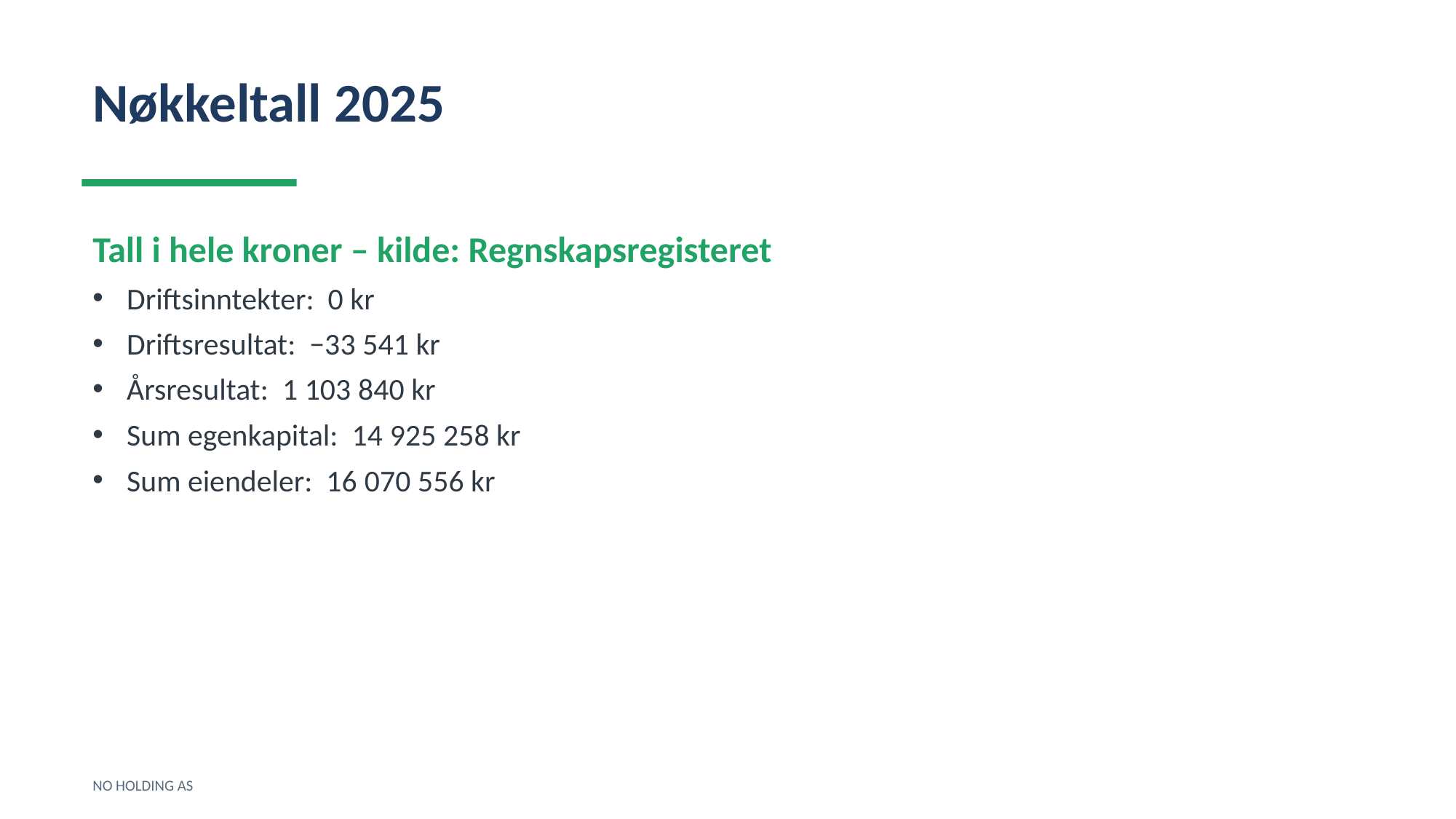

Nøkkeltall 2025

Tall i hele kroner – kilde: Regnskapsregisteret
Driftsinntekter:  0 kr
Driftsresultat:  −33 541 kr
Årsresultat:  1 103 840 kr
Sum egenkapital:  14 925 258 kr
Sum eiendeler:  16 070 556 kr
NO HOLDING AS